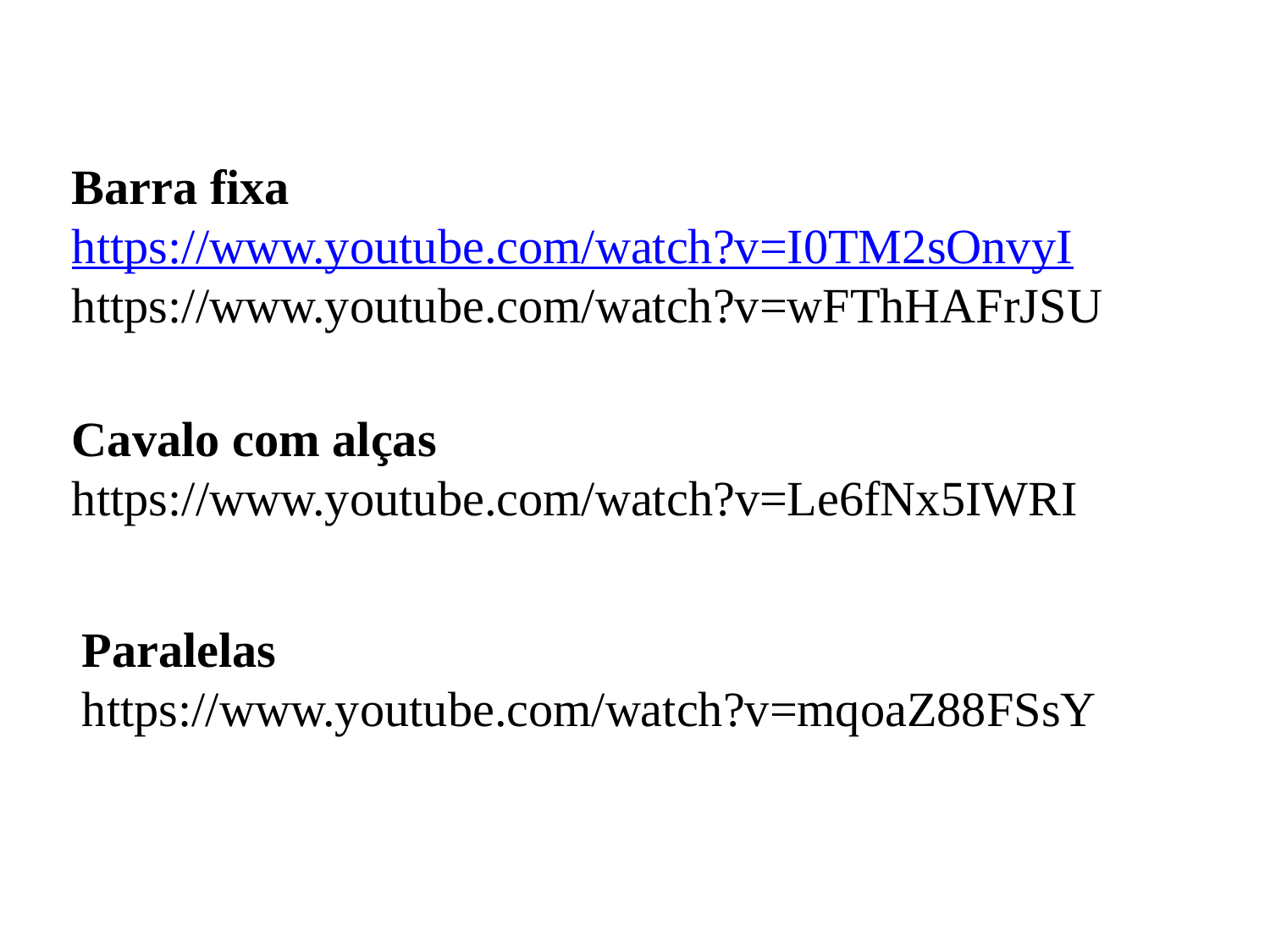

Barra fixa
https://www.youtube.com/watch?v=I0TM2sOnvyI
https://www.youtube.com/watch?v=wFThHAFrJSU
Cavalo com alças
https://www.youtube.com/watch?v=Le6fNx5IWRI
Paralelas
https://www.youtube.com/watch?v=mqoaZ88FSsY